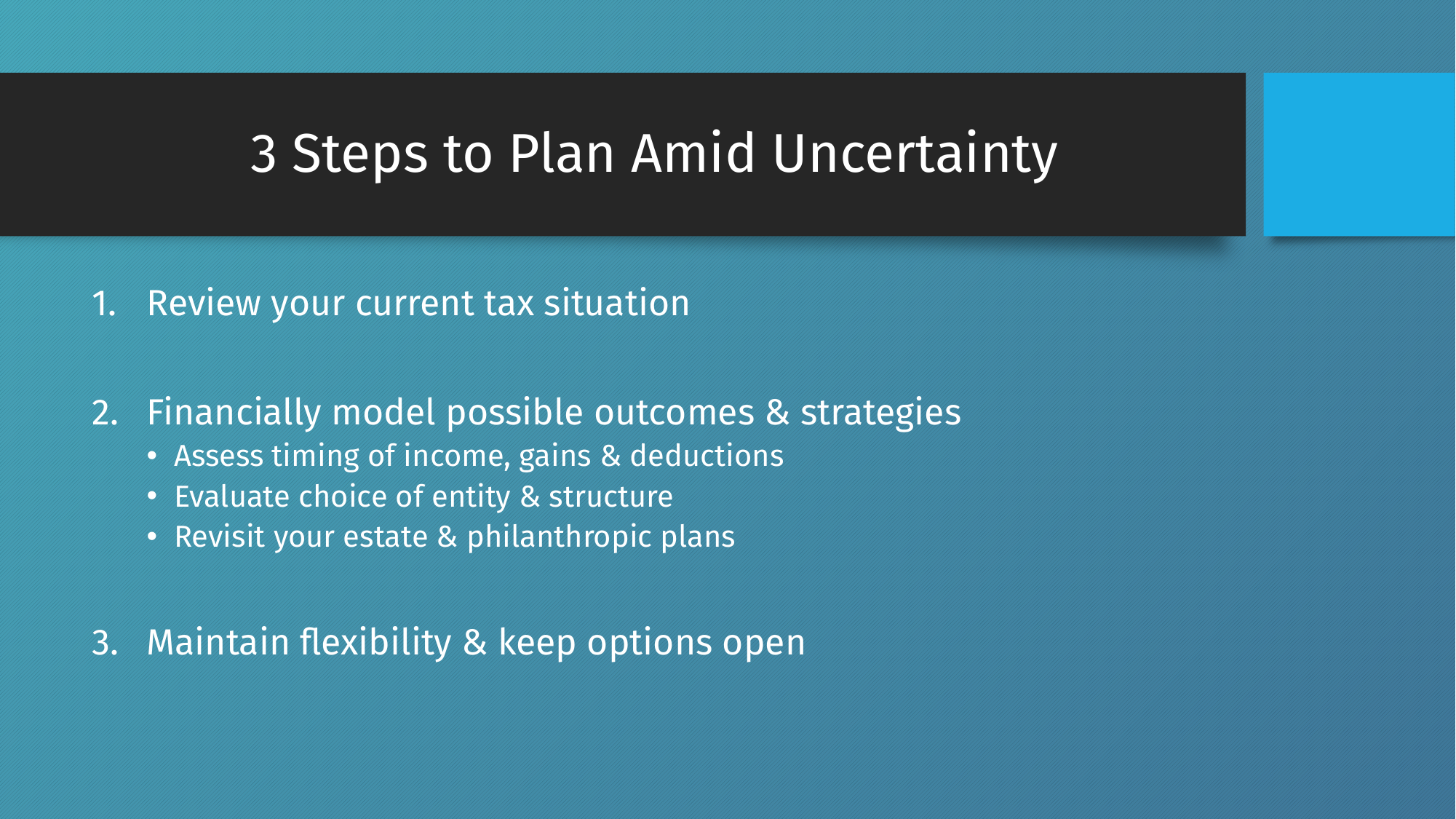

# 3 Steps to Plan Amid Uncertainty
Review your current tax situation

Financially model possible outcomes & strategies
Assess timing of income, gains & deductions
Evaluate choice of entity & structure
Revisit your estate & philanthropic plans

Maintain flexibility & keep options open